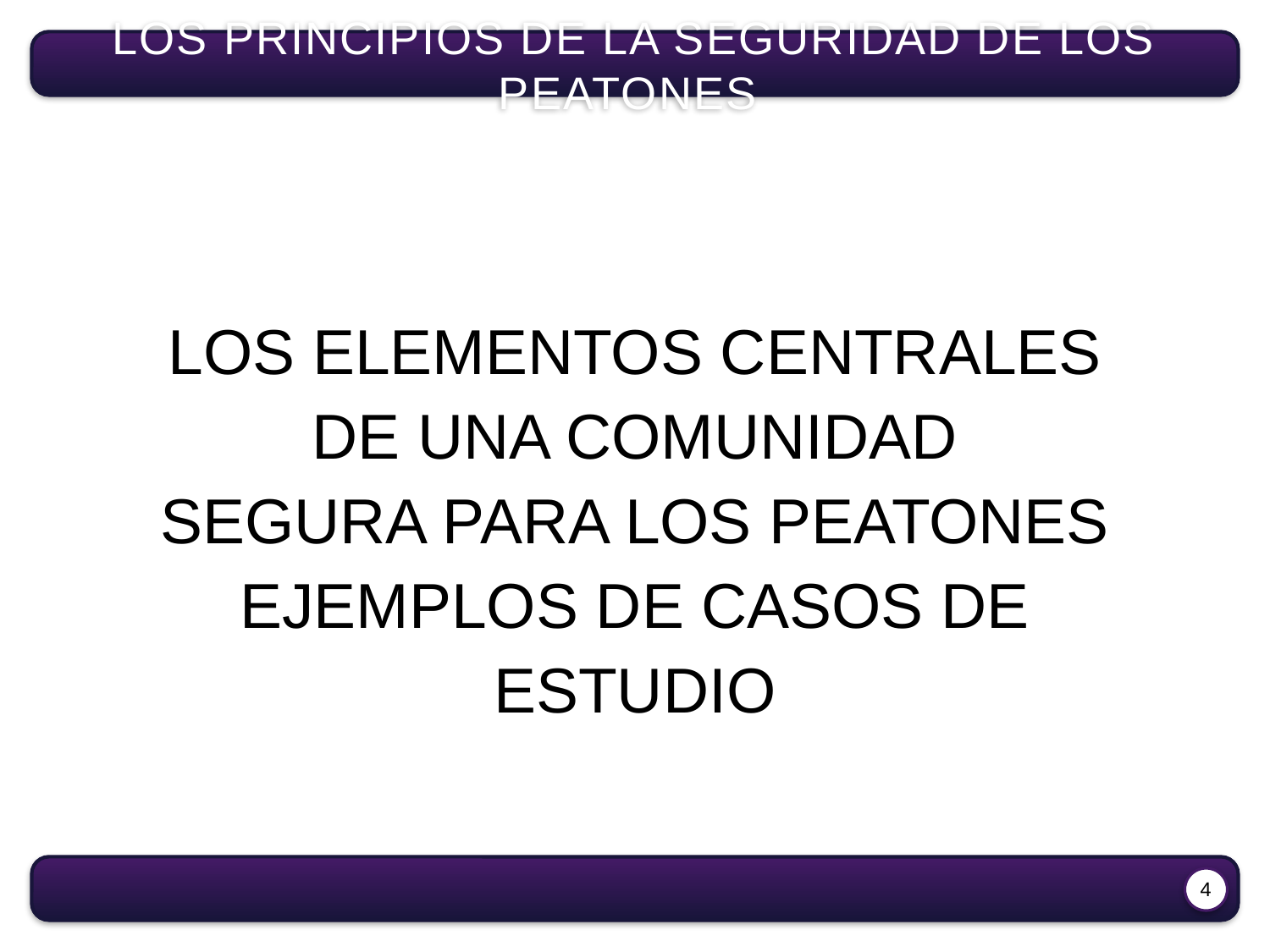

Los principios de la seguridad de los peatones
LOS ELEMENTOS CENTRALES
DE UNA COMUNIDAD
SEGURA PARA LOS PEATONES
EJEMPLOS DE CASOS DE ESTUDIO

4